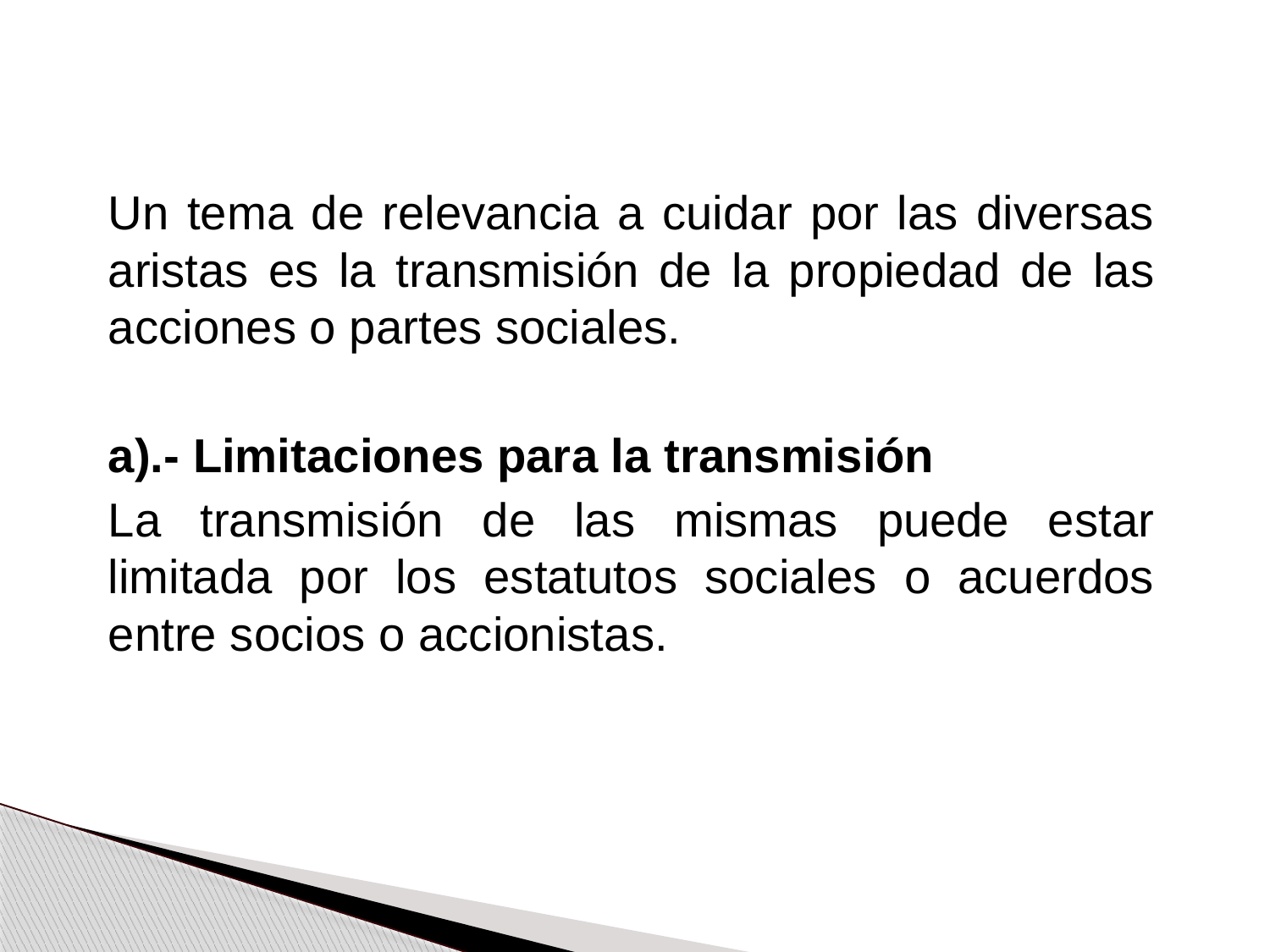

Un tema de relevancia a cuidar por las diversas aristas es la transmisión de la propiedad de las acciones o partes sociales.

	a).- Limitaciones para la transmisión
	La transmisión de las mismas puede estar limitada por los estatutos sociales o acuerdos entre socios o accionistas.